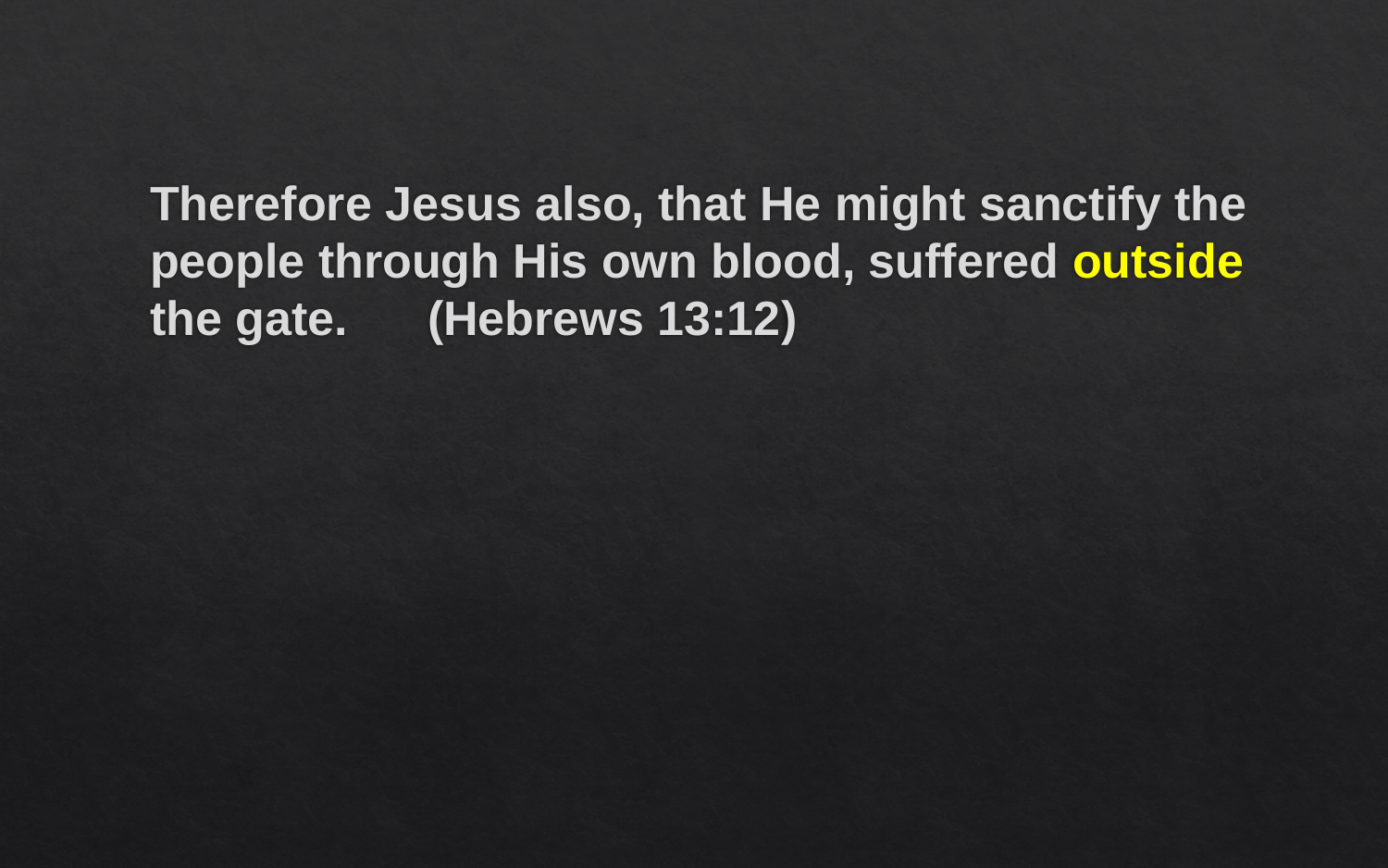

Therefore Jesus also, that He might sanctify the people through His own blood, suffered outside the gate. 	(Hebrews 13:12)